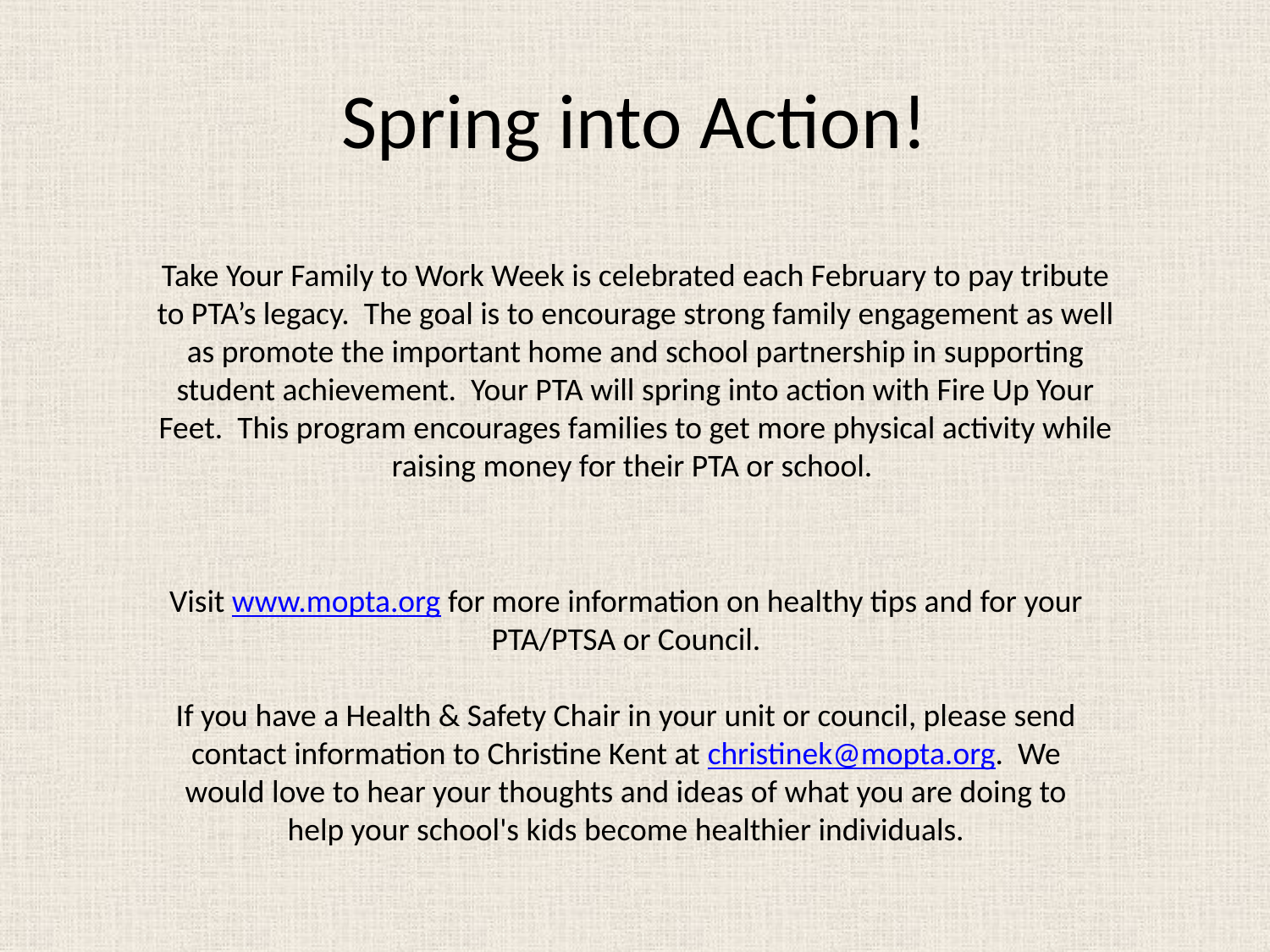

# Spring into Action!
Take Your Family to Work Week is celebrated each February to pay tribute to PTA’s legacy.  The goal is to encourage strong family engagement as well as promote the important home and school partnership in supporting student achievement.  Your PTA will spring into action with Fire Up Your Feet.  This program encourages families to get more physical activity while raising money for their PTA or school.
Visit www.mopta.org for more information on healthy tips and for your PTA/PTSA or Council.

If you have a Health & Safety Chair in your unit or council, please send contact information to Christine Kent at christinek@mopta.org.  We would love to hear your thoughts and ideas of what you are doing to help your school's kids become healthier individuals.